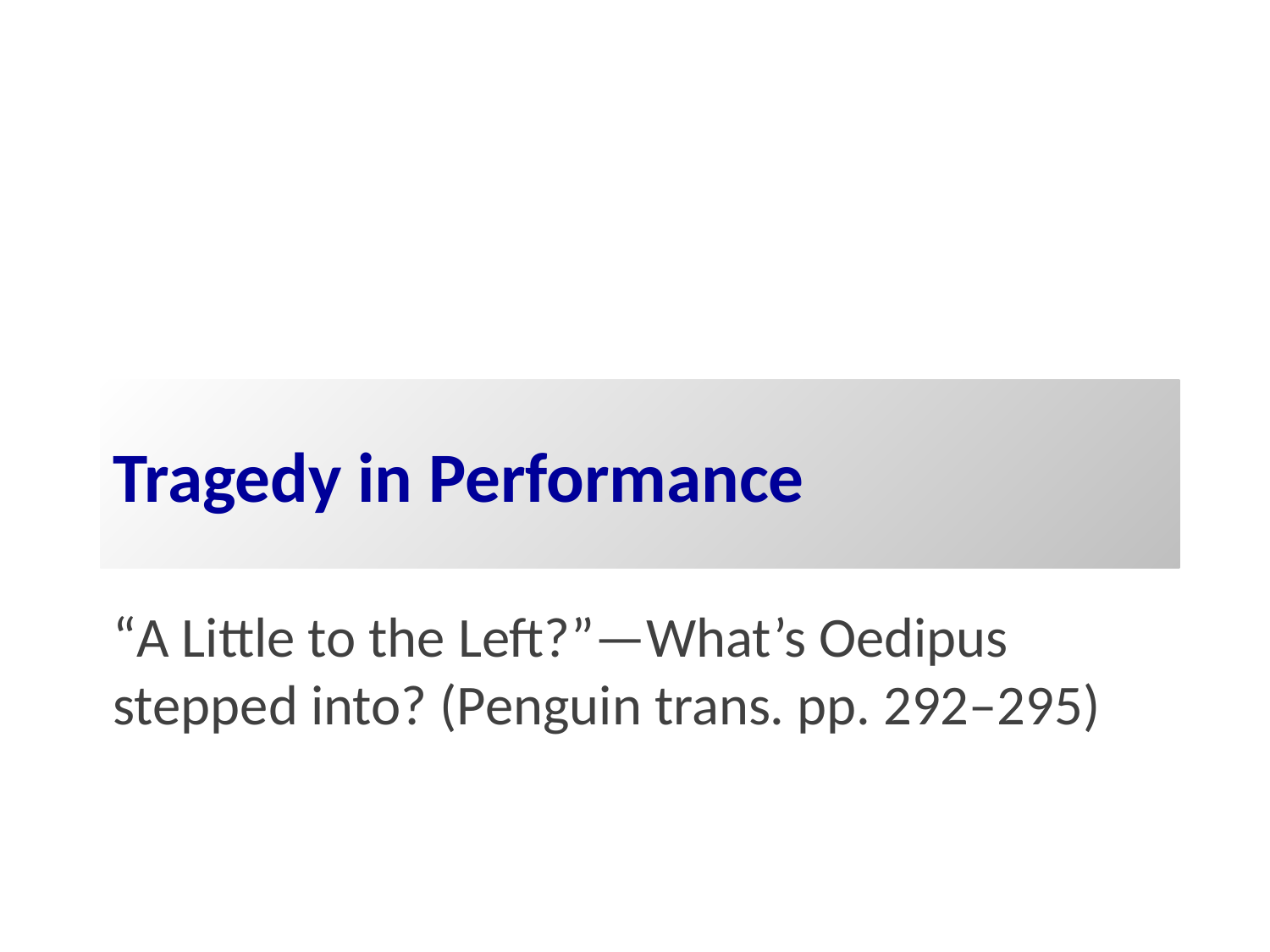

# Tragedy in Performance
“A Little to the Left?”—What’s Oedipus stepped into? (Penguin trans. pp. 292–295)